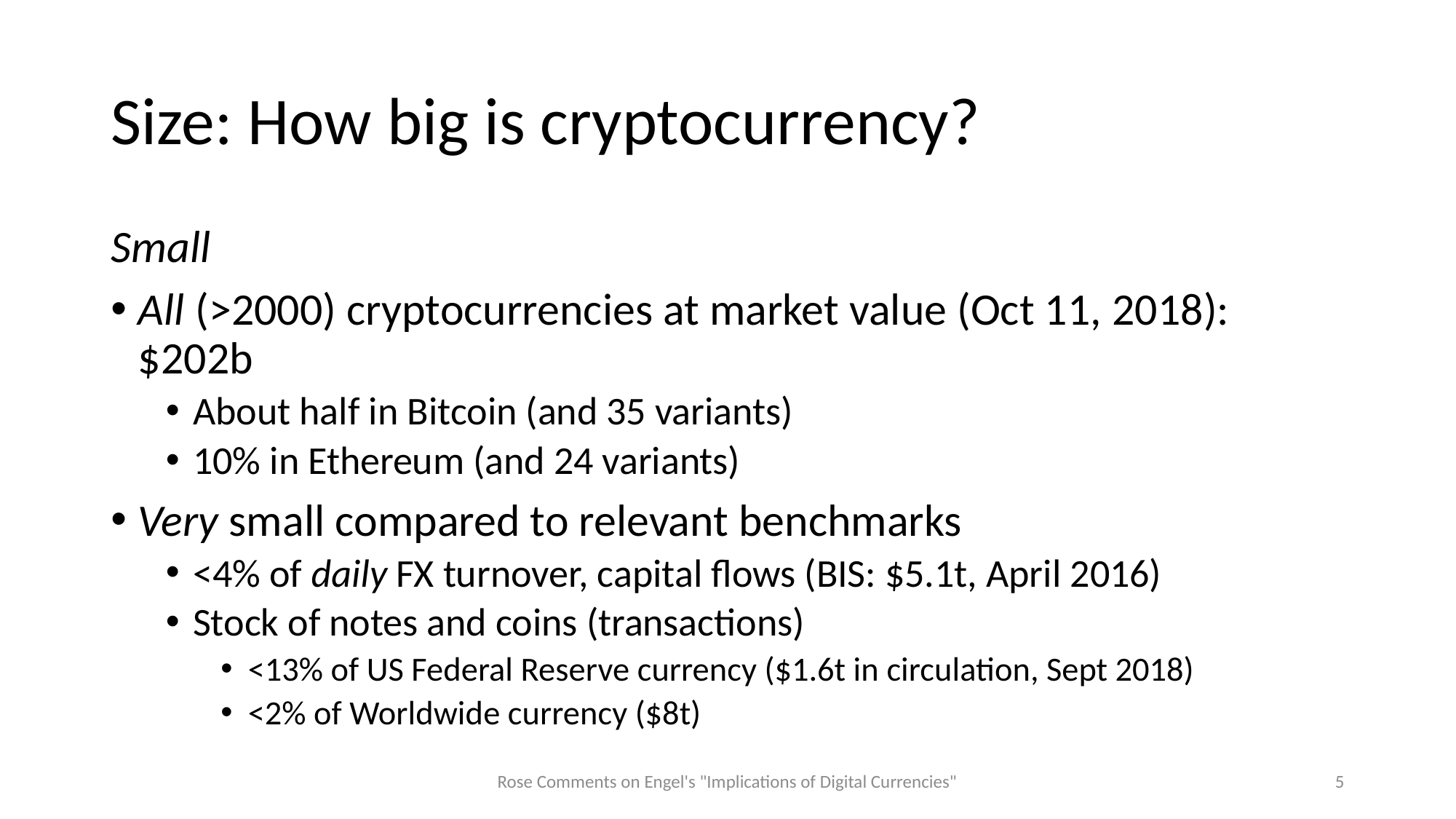

# Size: How big is cryptocurrency?
Small
All (>2000) cryptocurrencies at market value (Oct 11, 2018): $202b
About half in Bitcoin (and 35 variants)
10% in Ethereum (and 24 variants)
Very small compared to relevant benchmarks
<4% of daily FX turnover, capital flows (BIS: $5.1t, April 2016)
Stock of notes and coins (transactions)
<13% of US Federal Reserve currency ($1.6t in circulation, Sept 2018)
<2% of Worldwide currency ($8t)
Rose Comments on Engel's "Implications of Digital Currencies"
5